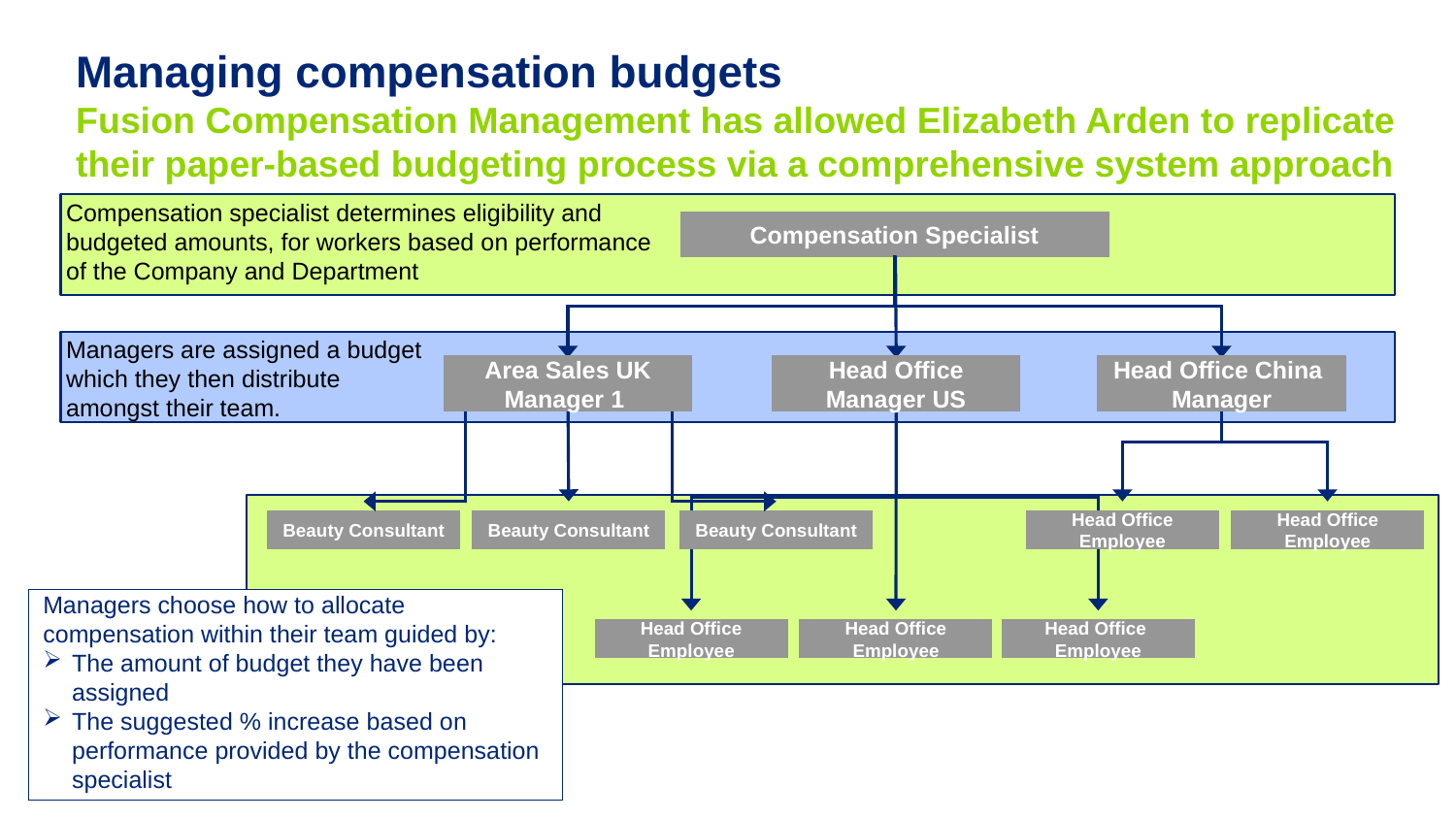

Managing compensation budgets
Fusion Compensation Management has allowed Elizabeth Arden to replicate their paper-based budgeting process via a comprehensive system approach

Compensation specialist determines eligibility and budgeted amounts, for workers based on performance of the Company and Department
Compensation Specialist

Managers are assigned a budget which they then distribute amongst their team.
Area Sales UK Manager 1
Head Office Manager US
Head Office China  Manager

Beauty Consultant
Beauty Consultant
Beauty Consultant
Head Office Employee
Head Office Employee
Managers choose how to allocate compensation within their team guided by:
The amount of budget they have been assigned
The suggested % increase based on performance provided by the compensation specialist
Head Office
Employee
Head Office Employee
Head Office
Employee